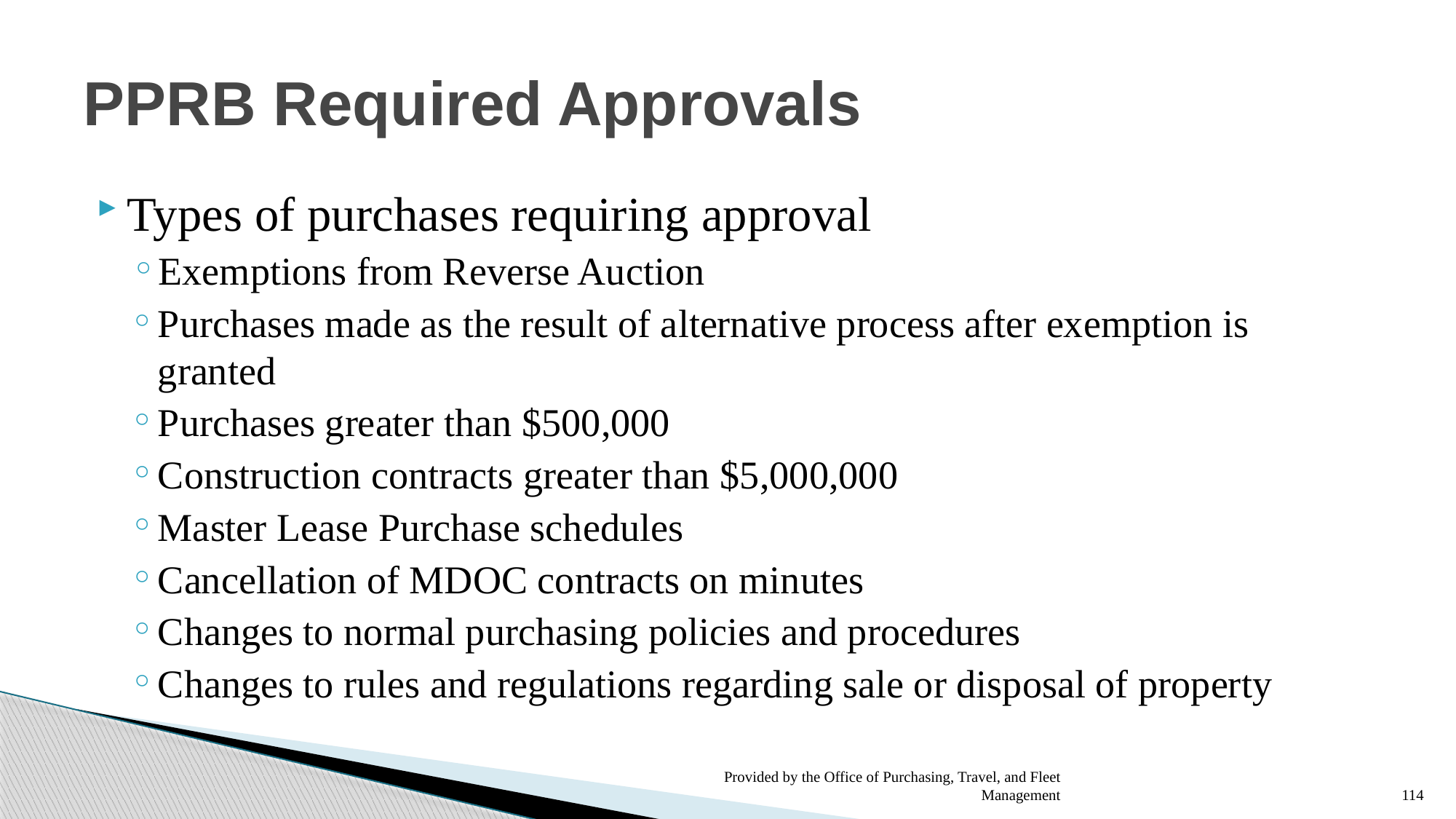

# PPRB Required Approvals
Types of purchases requiring approval
Exemptions from Reverse Auction
Purchases made as the result of alternative process after exemption is granted
Purchases greater than $500,000
Construction contracts greater than $5,000,000
Master Lease Purchase schedules
Cancellation of MDOC contracts on minutes
Changes to normal purchasing policies and procedures
Changes to rules and regulations regarding sale or disposal of property

Provided by the Office of Purchasing, Travel, and Fleet Management
114